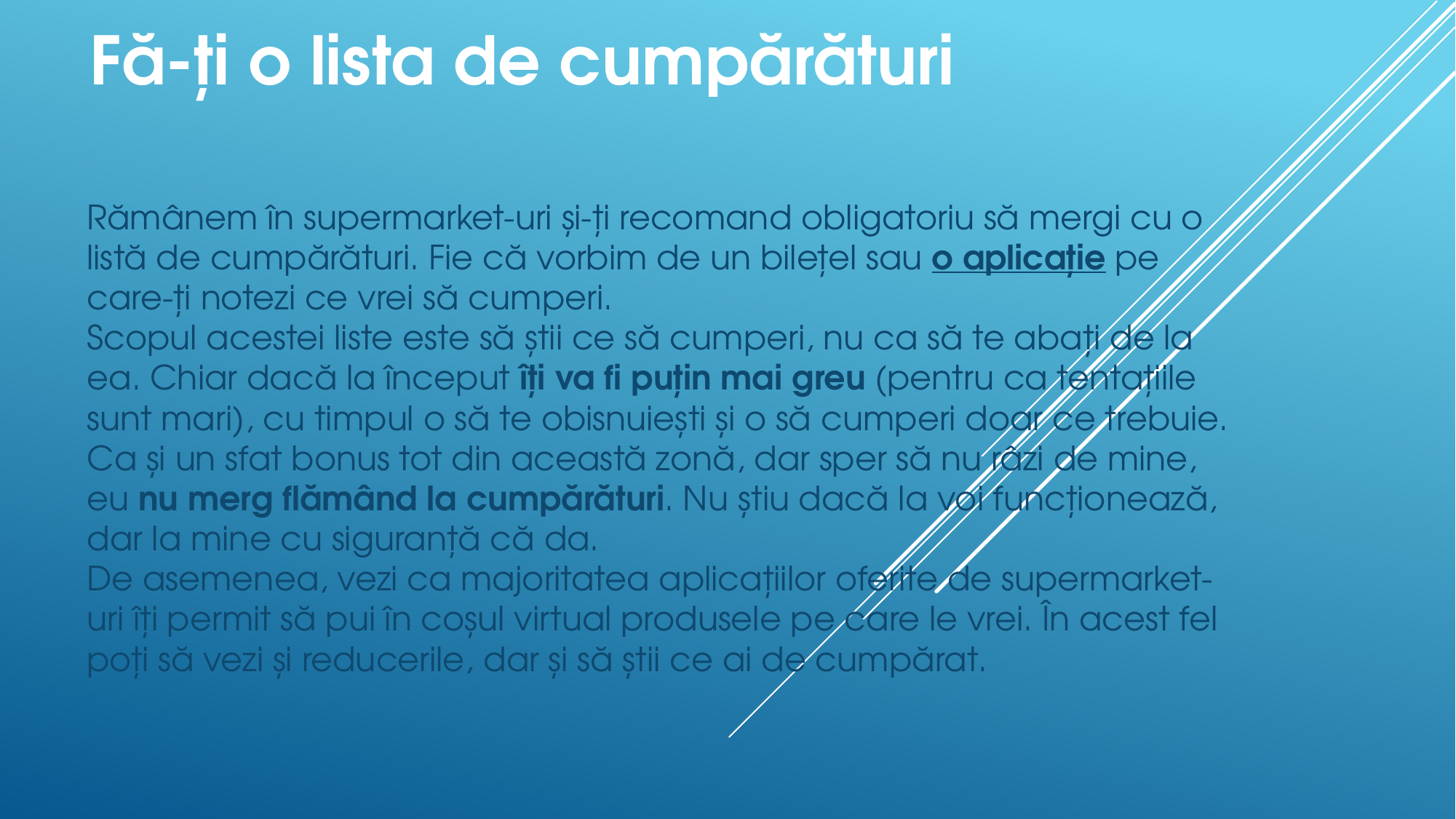

Fă-ți o lista de cumpărături
# Rămânem în supermarket-uri și-ți recomand obligatoriu să mergi cu o listă de cumpărături. Fie că vorbim de un bilețel sau o aplicație pe care-ți notezi ce vrei să cumperi. Scopul acestei liste este să știi ce să cumperi, nu ca să te abați de la ea. Chiar dacă la început îți va fi puțin mai greu (pentru ca tentațiile sunt mari), cu timpul o să te obisnuiești și o să cumperi doar ce trebuie. Ca și un sfat bonus tot din această zonă, dar sper să nu râzi de mine, eu nu merg flămând la cumpărături. Nu știu dacă la voi funcționează, dar la mine cu siguranță că da.  De asemenea, vezi ca majoritatea aplicațiilor oferite de supermarket-uri îți permit să pui în coșul virtual produsele pe care le vrei. În acest fel poți să vezi și reducerile, dar și să știi ce ai de cumpărat.